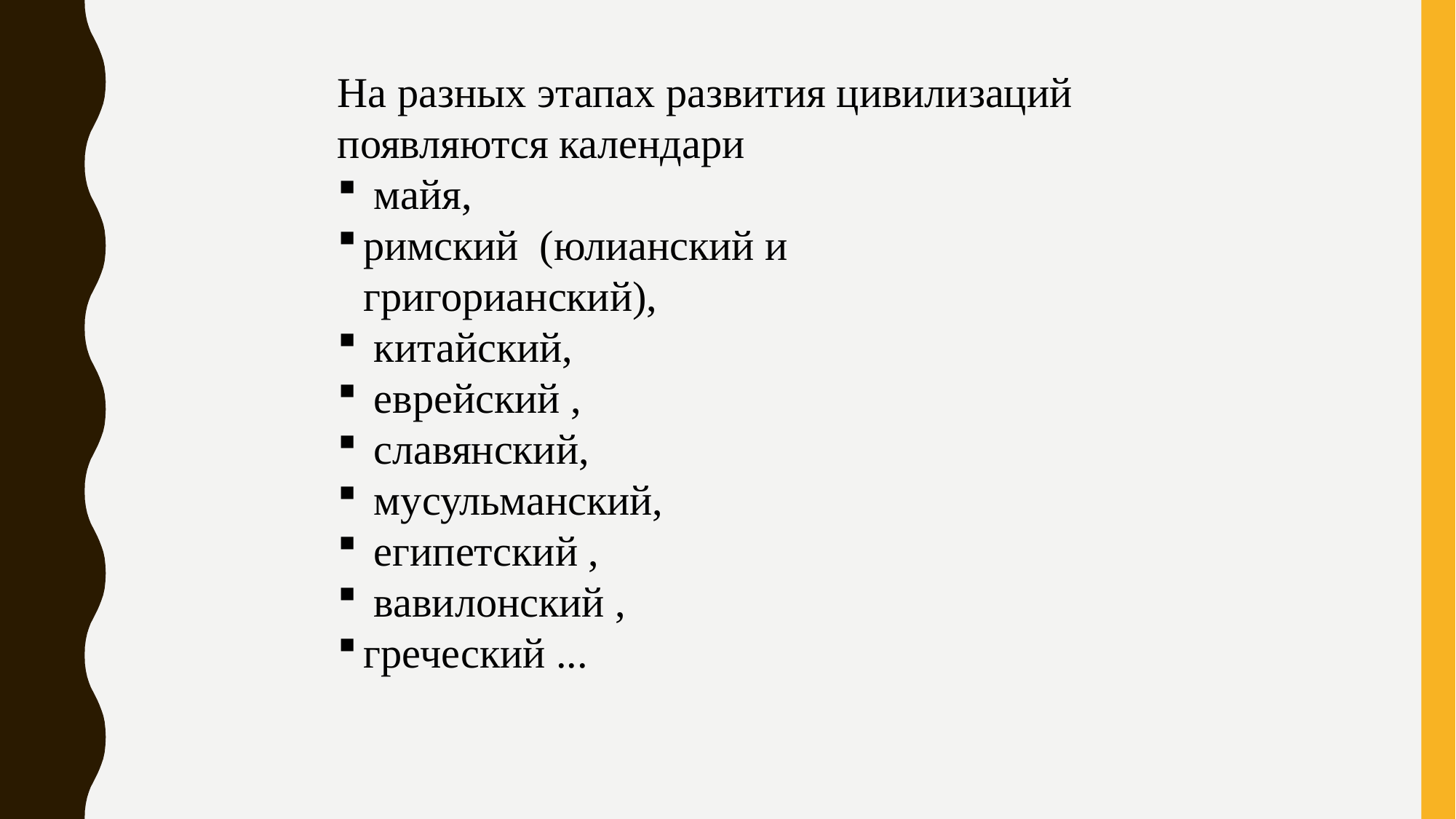

На разных этапах развития цивилизаций появляются календари
 майя,
римский  (юлианский и                    григорианский),
 китайский,
 еврейский ,
 славянский,
 мусульманский,
 египетский ,
 вавилонский ,
греческий ...